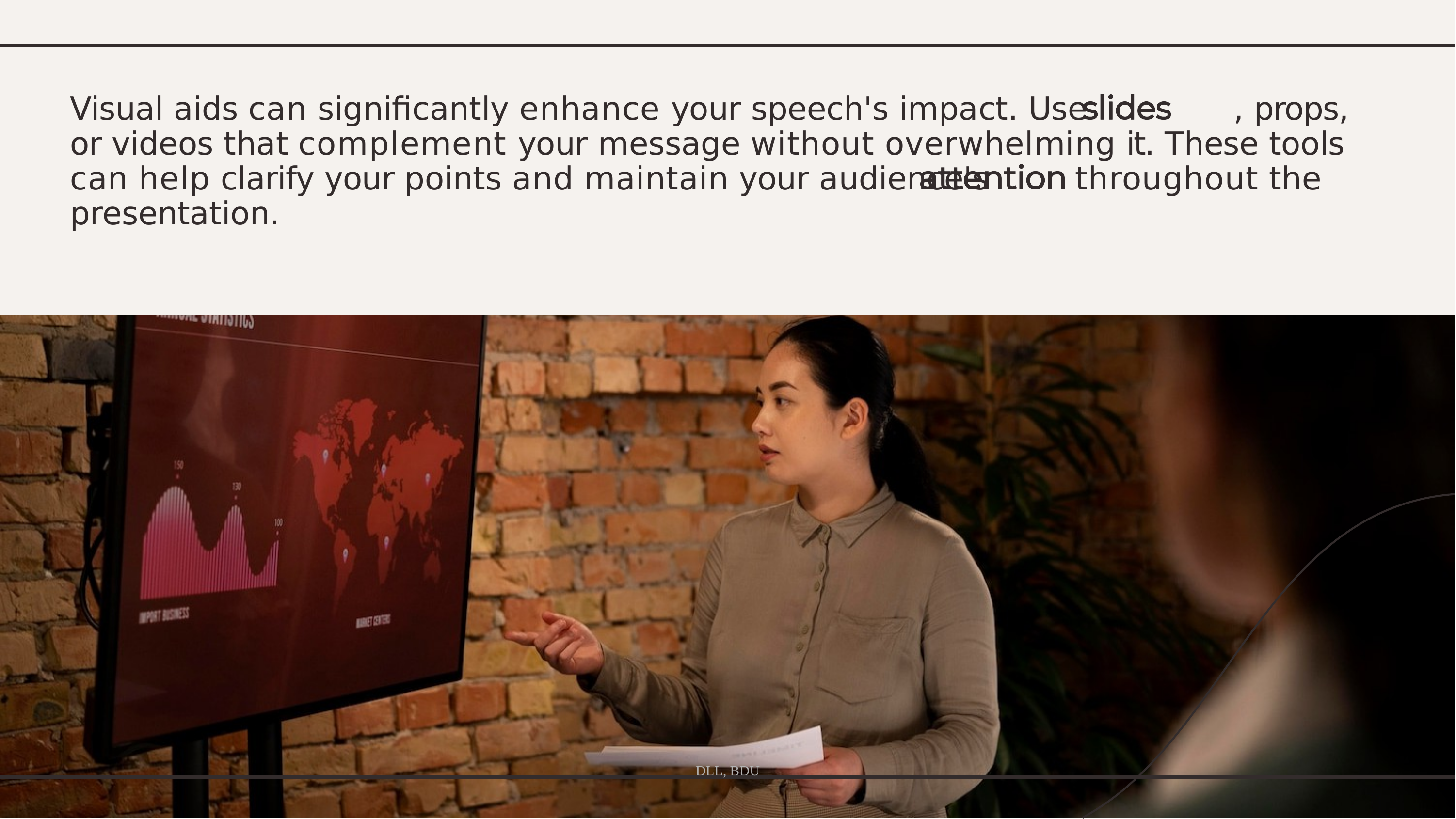

Visual aids can signiﬁcantly enhance your speech's impact. Use		, props, or videos that complement your message without overwhelming it. These tools can help clarify your points and maintain your audience's	throughout the presentation.
DLL, BDU